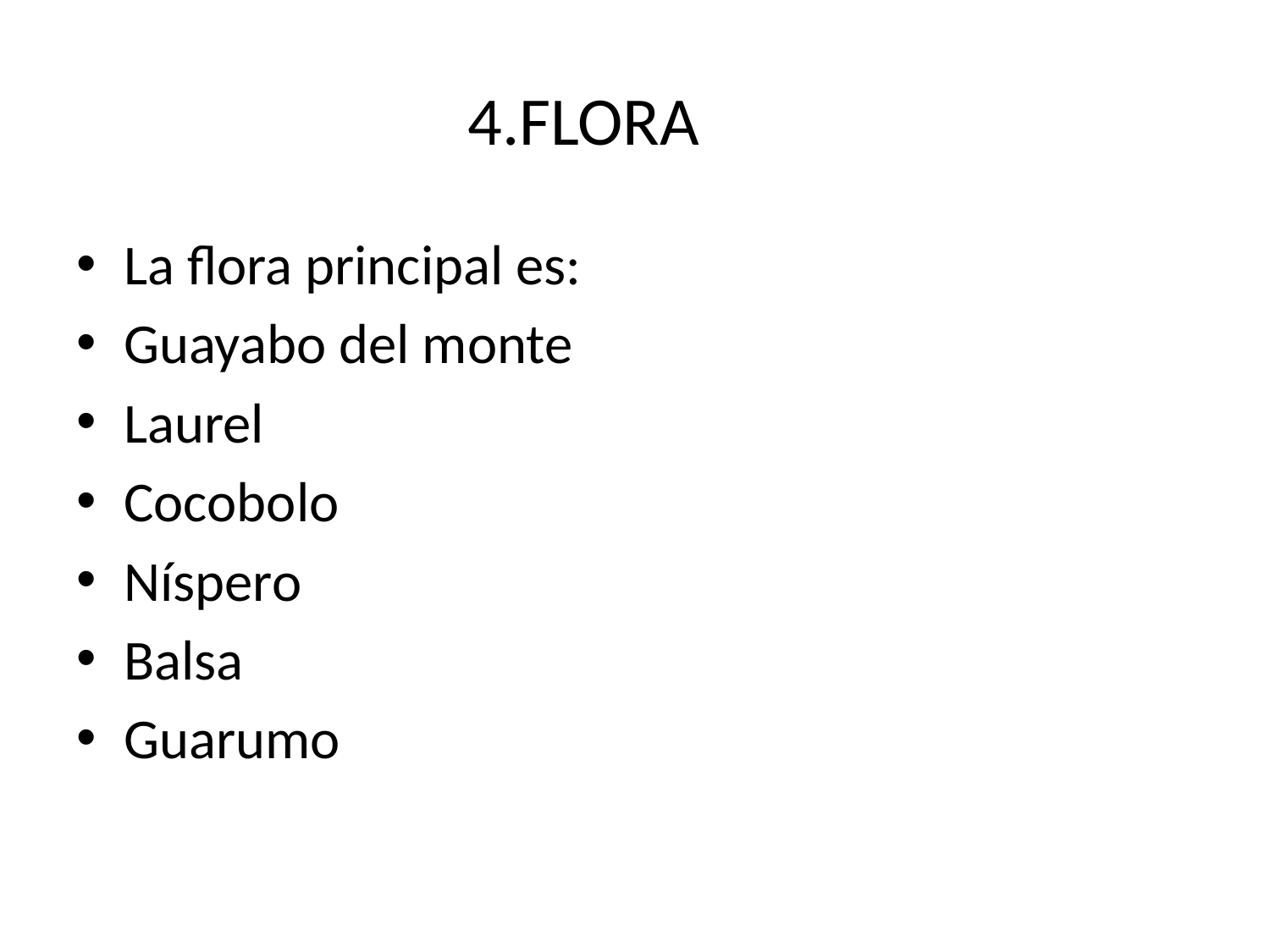

# 4.FLORA
La flora principal es:
Guayabo del monte
Laurel
Cocobolo
Níspero
Balsa
Guarumo